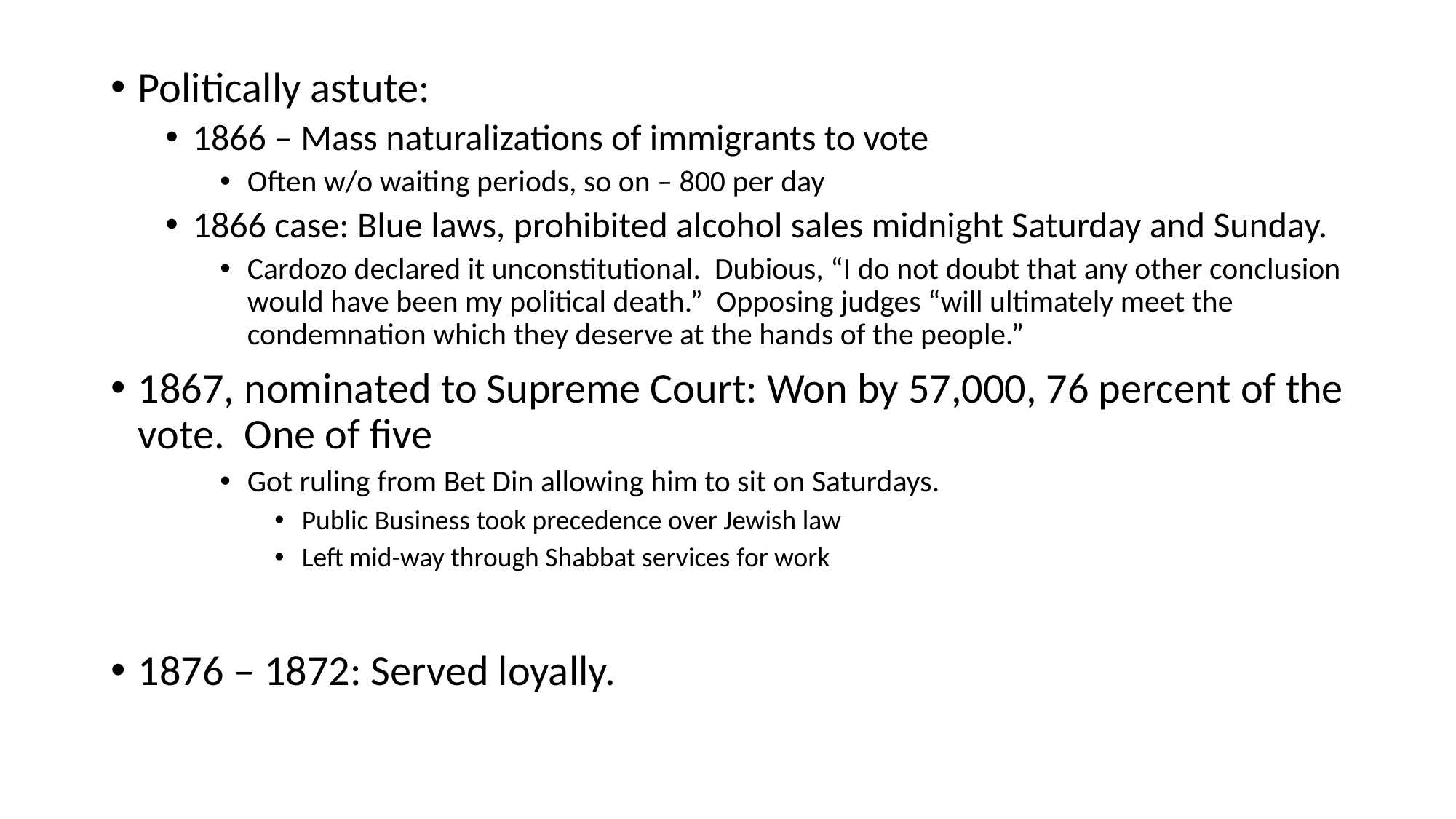

Politically astute:
1866 – Mass naturalizations of immigrants to vote
Often w/o waiting periods, so on – 800 per day
1866 case: Blue laws, prohibited alcohol sales midnight Saturday and Sunday.
Cardozo declared it unconstitutional.  Dubious, “I do not doubt that any other conclusion would have been my political death.”  Opposing judges “will ultimately meet the condemnation which they deserve at the hands of the people.”
1867, nominated to Supreme Court: Won by 57,000, 76 percent of the vote.  One of five
Got ruling from Bet Din allowing him to sit on Saturdays.
Public Business took precedence over Jewish law
Left mid-way through Shabbat services for work

1876 – 1872: Served loyally.